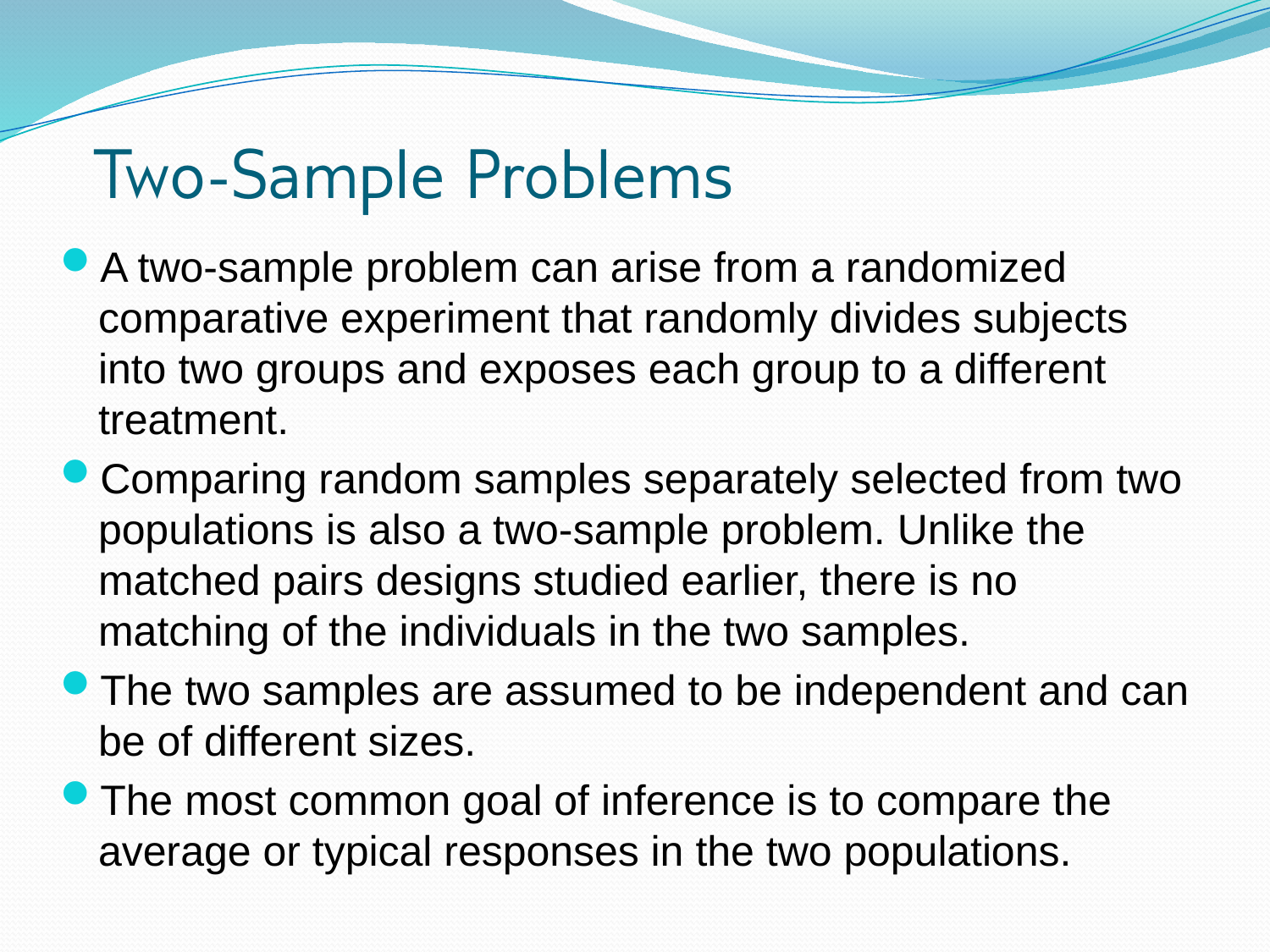

# Two-Sample Problems
A two-sample problem can arise from a randomized comparative experiment that randomly divides subjects into two groups and exposes each group to a different treatment.
Comparing random samples separately selected from two populations is also a two-sample problem. Unlike the matched pairs designs studied earlier, there is no matching of the individuals in the two samples.
The two samples are assumed to be independent and can be of different sizes.
The most common goal of inference is to compare the average or typical responses in the two populations.